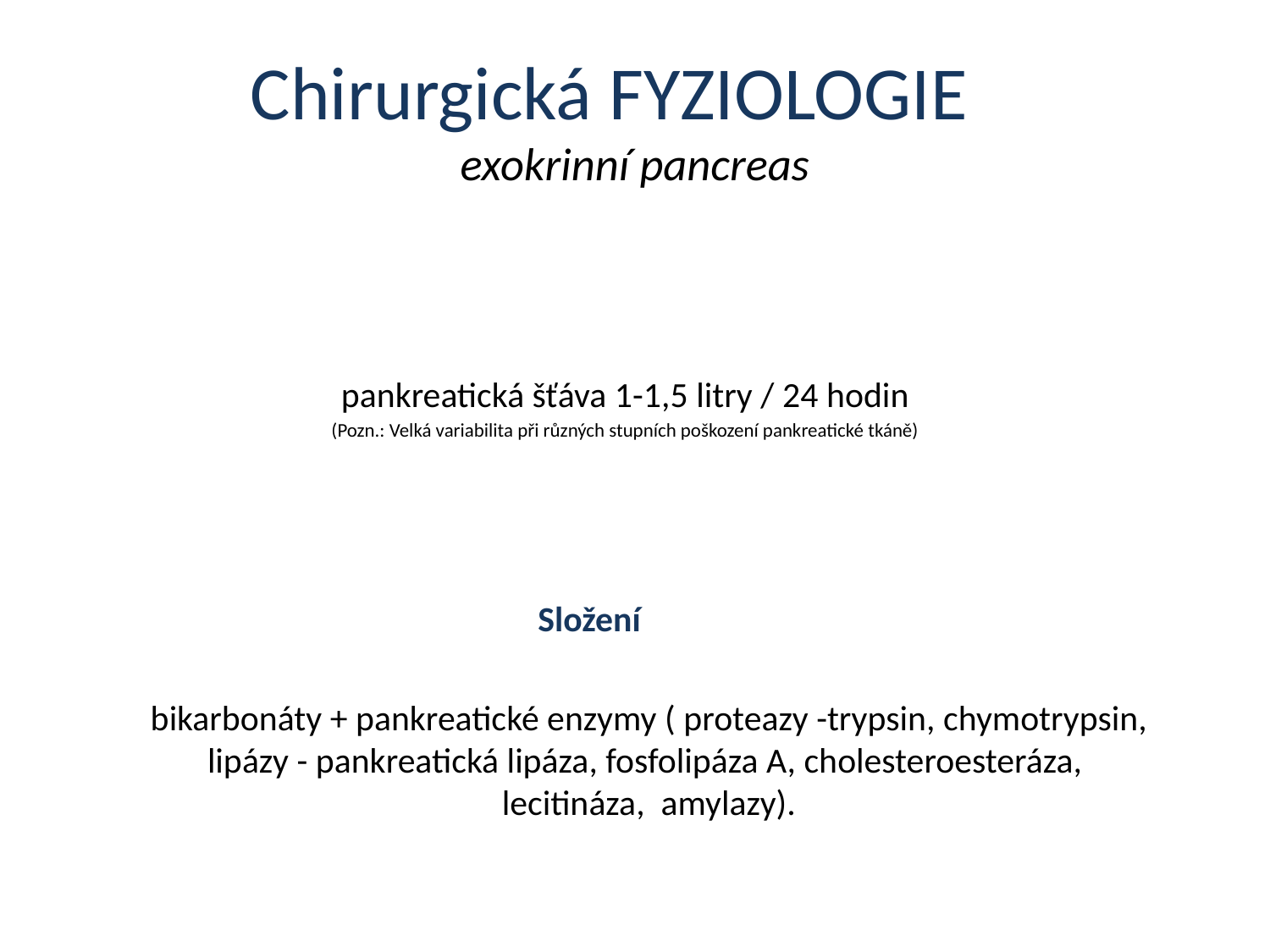

# Chirurgická FYZIOLOGIE exokrinní pancreas

pankreatická šťáva 1-1,5 litry / 24 hodin
(Pozn.: Velká variabilita při různých stupních poškození pankreatické tkáně)

Složení

	bikarbonáty + pankreatické enzymy ( proteazy -trypsin, chymotrypsin, lipázy - pankreatická lipáza, fosfolipáza A, cholesteroesteráza,  lecitináza,  amylazy).